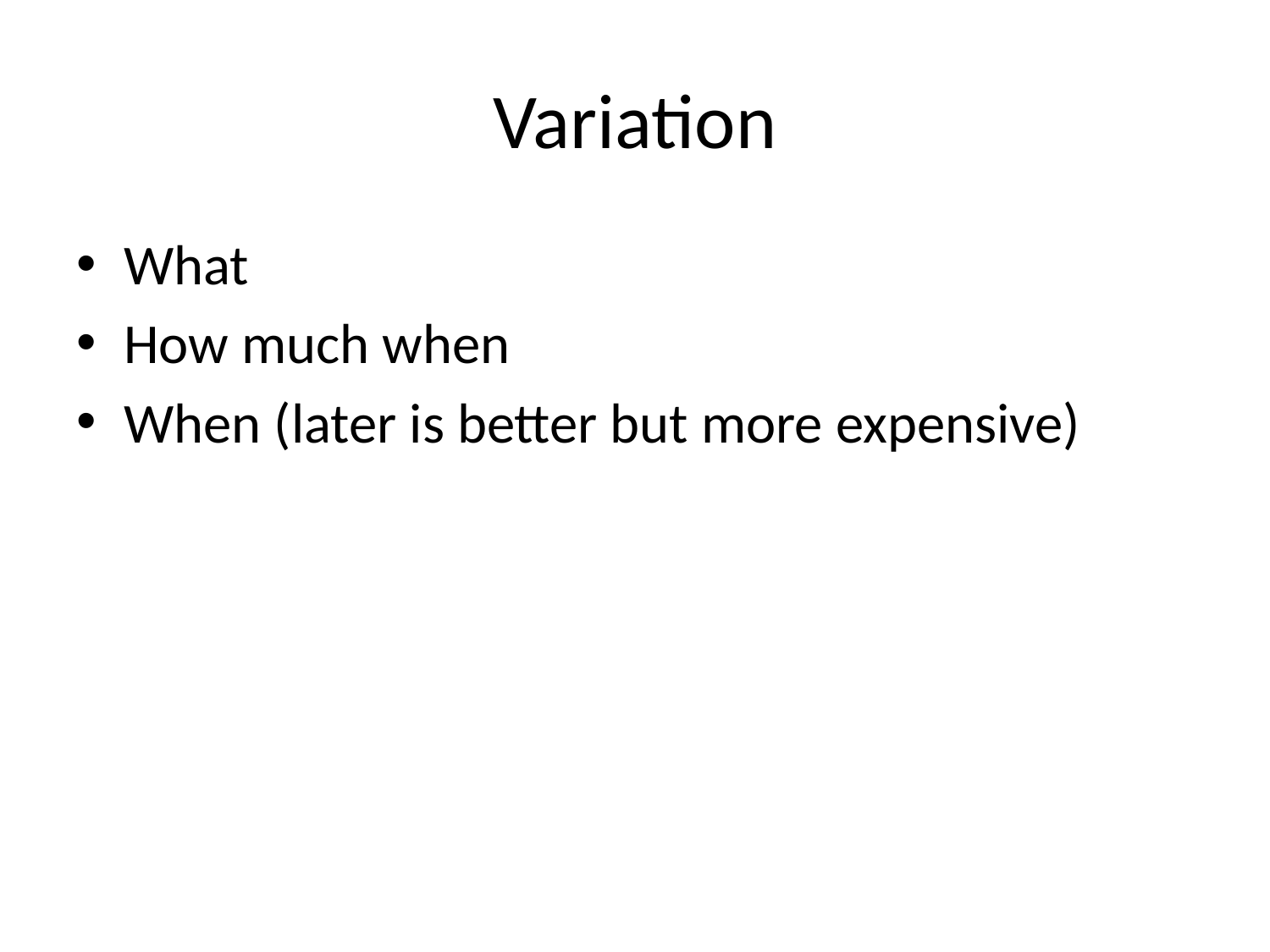

# Variation
What
How much when
When (later is better but more expensive)